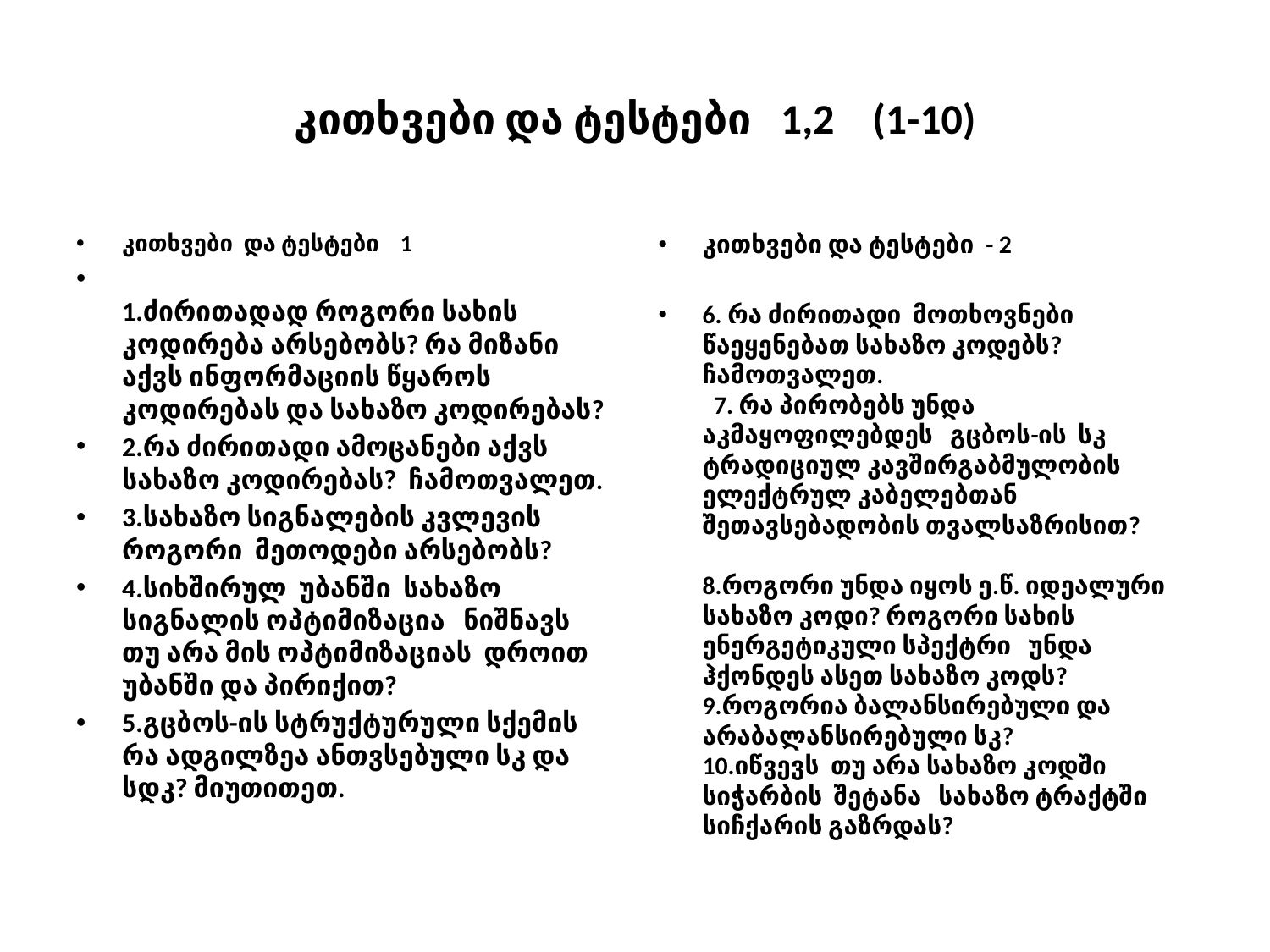

# კითხვები და ტესტები   1,2    (1-10)
კითხვები  და ტესტები    1
1.ძირითადად როგორი სახის კოდირება არსებობს? რა მიზანი აქვს ინფორმაციის წყაროს კოდირებას და სახაზო კოდირებას?
2.რა ძირითადი ამოცანები აქვს სახაზო კოდირებას?  ჩამოთვალეთ.
3.სახაზო სიგნალების კვლევის როგორი  მეთოდები არსებობს?
4.სიხშირულ  უბანში  სახაზო სიგნალის ოპტიმიზაცია   ნიშნავს თუ არა მის ოპტიმიზაციას  დროით უბანში და პირიქით?
5.გცბოს-ის სტრუქტურული სქემის რა ადგილზეა ანთვსებული სკ და სდკ? მიუთითეთ.
კითხვები და ტესტები  - 2

6. რა ძირითადი  მოთხოვნები წაეყენებათ სახაზო კოდებს?  ჩამოთვალეთ.
  7. რა პირობებს უნდა აკმაყოფილებდეს   გცბოს-ის  სკ  ტრადიციულ კავშირგაბმულობის    ელექტრულ კაბელებთან შეთავსებადობის თვალსაზრისით?
8.როგორი უნდა იყოს ე.წ. იდეალური სახაზო კოდი? როგორი სახის ენერგეტიკული სპექტრი   უნდა ჰქონდეს ასეთ სახაზო კოდს?
9.როგორია ბალანსირებული და არაბალანსირებული სკ?
10.იწვევს  თუ არა სახაზო კოდში სიჭარბის  შეტანა   სახაზო ტრაქტში სიჩქარის გაზრდას?